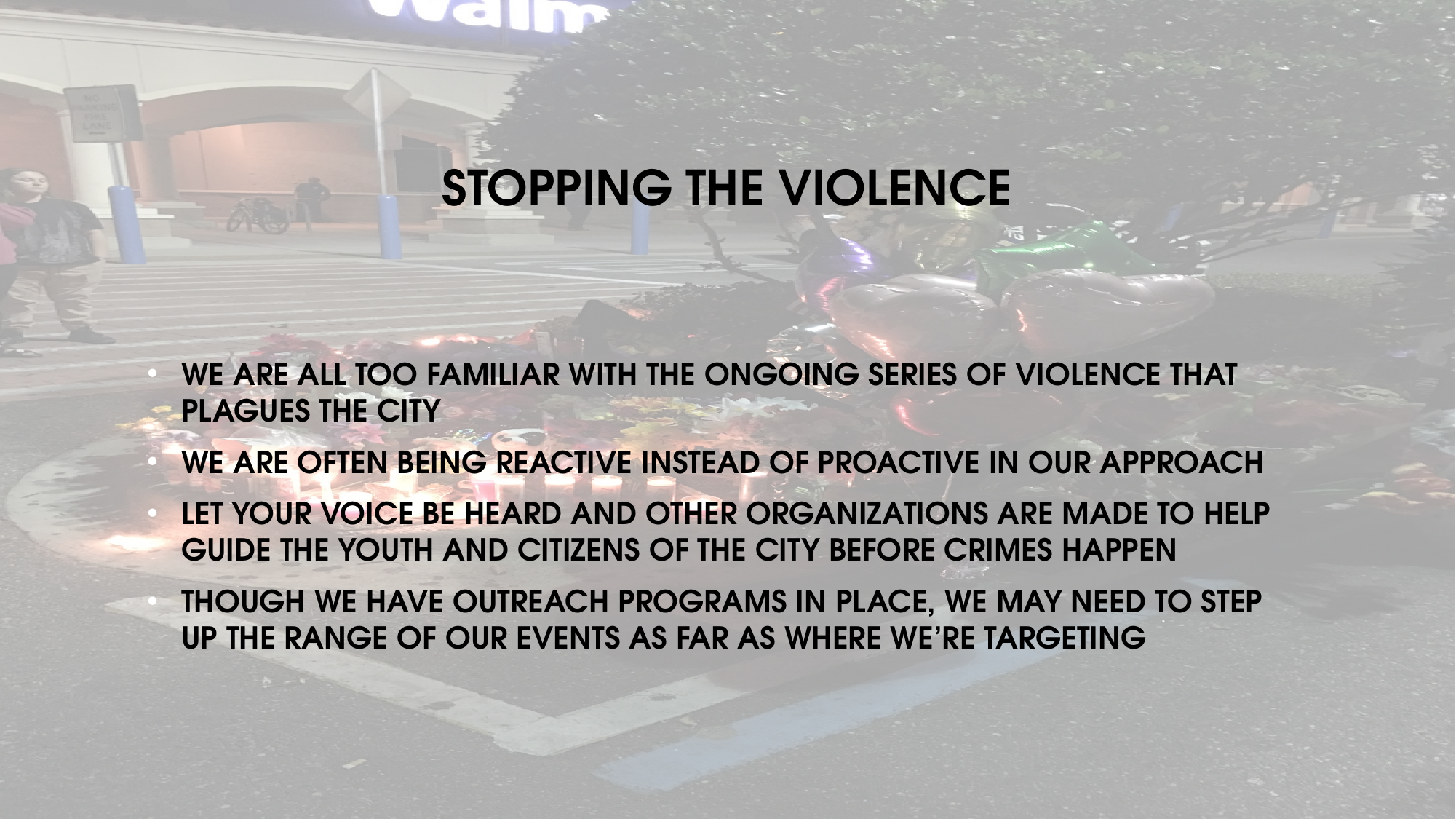

# Stopping the VIOLENCE
We are all too familiar with the ongoing series of violence that plagues the city
We are often being reactive instead of proactive in our approach
Let your voice be heard and other organizations are made to help guide the youth and citizens of the city BEFORE crimes happen
Though we have outreach programs in place, we may need to step up the range of our events as far as where we’re targeting